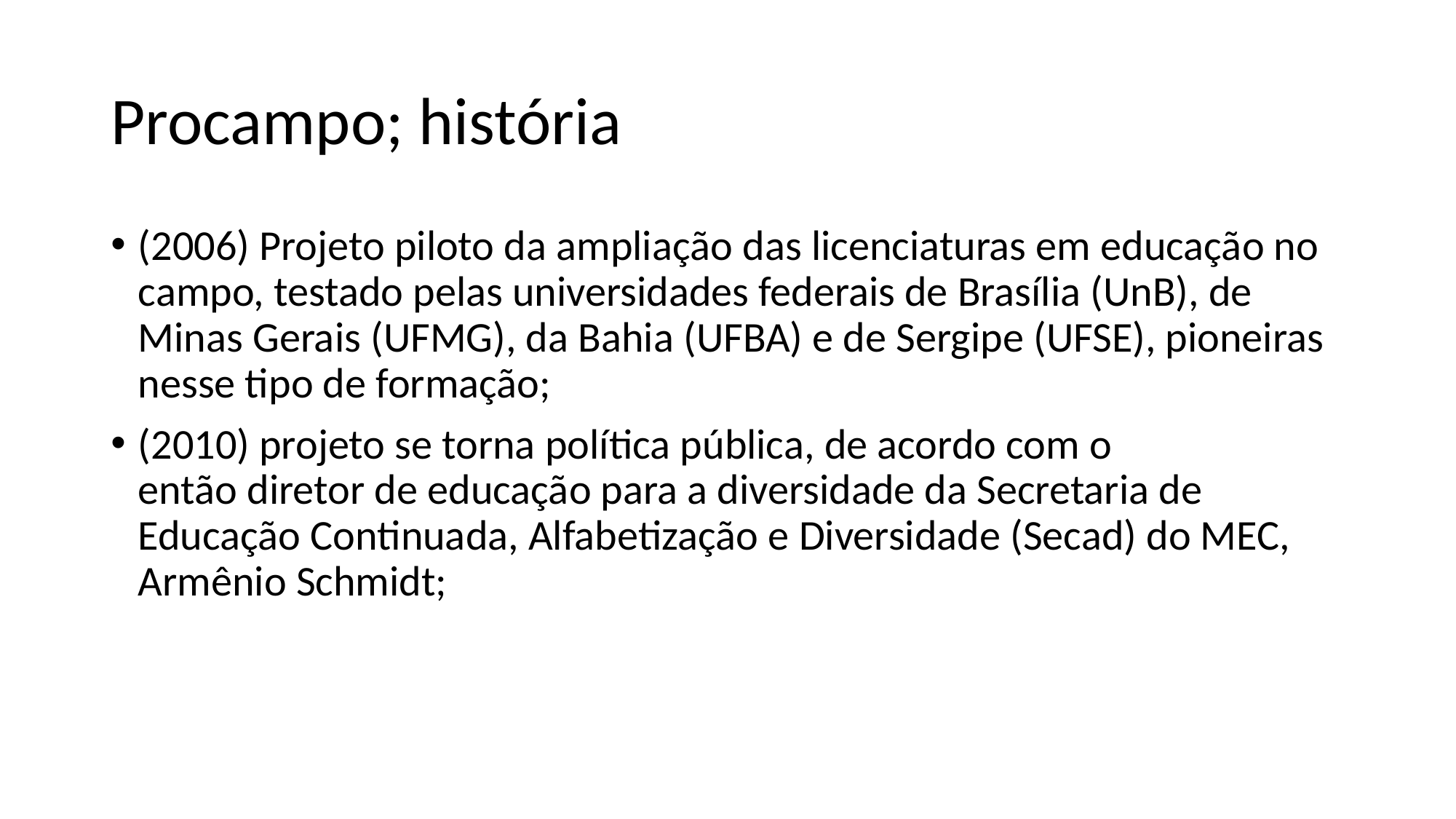

# Procampo; história
(2006) Projeto piloto da ampliação das licenciaturas em educação no campo, testado pelas universidades federais de Brasília (UnB), de Minas Gerais (UFMG), da Bahia (UFBA) e de Sergipe (UFSE), pioneiras nesse tipo de formação;
(2010) projeto se torna política pública, de acordo com o então diretor de educação para a diversidade da Secretaria de Educação Continuada, Alfabetização e Diversidade (Secad) do MEC, Armênio Schmidt;